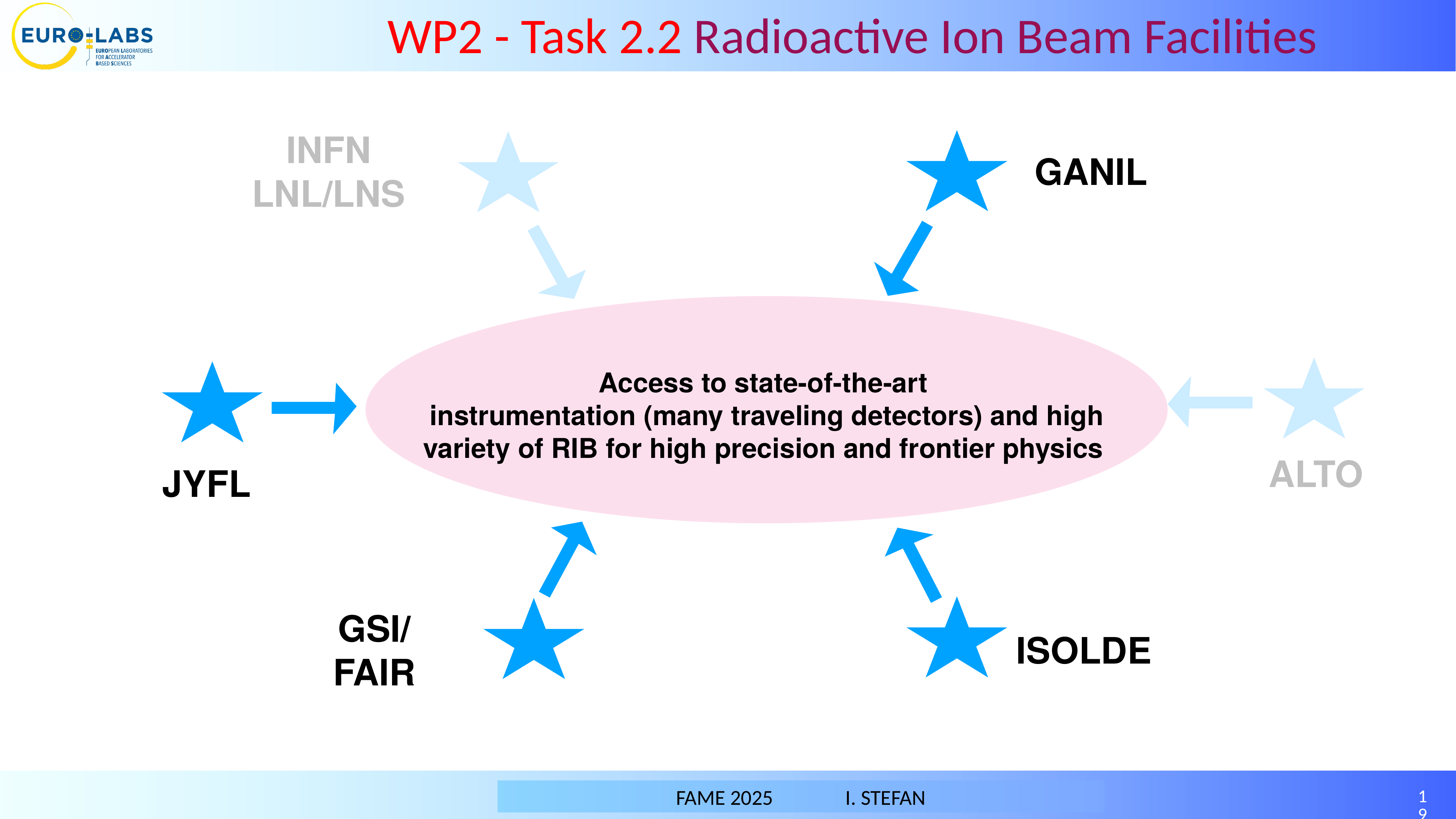

WP2 - Task 2.2 Radioactive Ion Beam Facilities

INFN LNL/LNS
GANIL

Access to state-of-the-art
 instrumentation (many traveling detectors) and high variety of RIB for high precision and frontier physics

JYFL

GSI/FAIR
ISOLDE
ALTO

FAME 2025               I. STEFAN
19